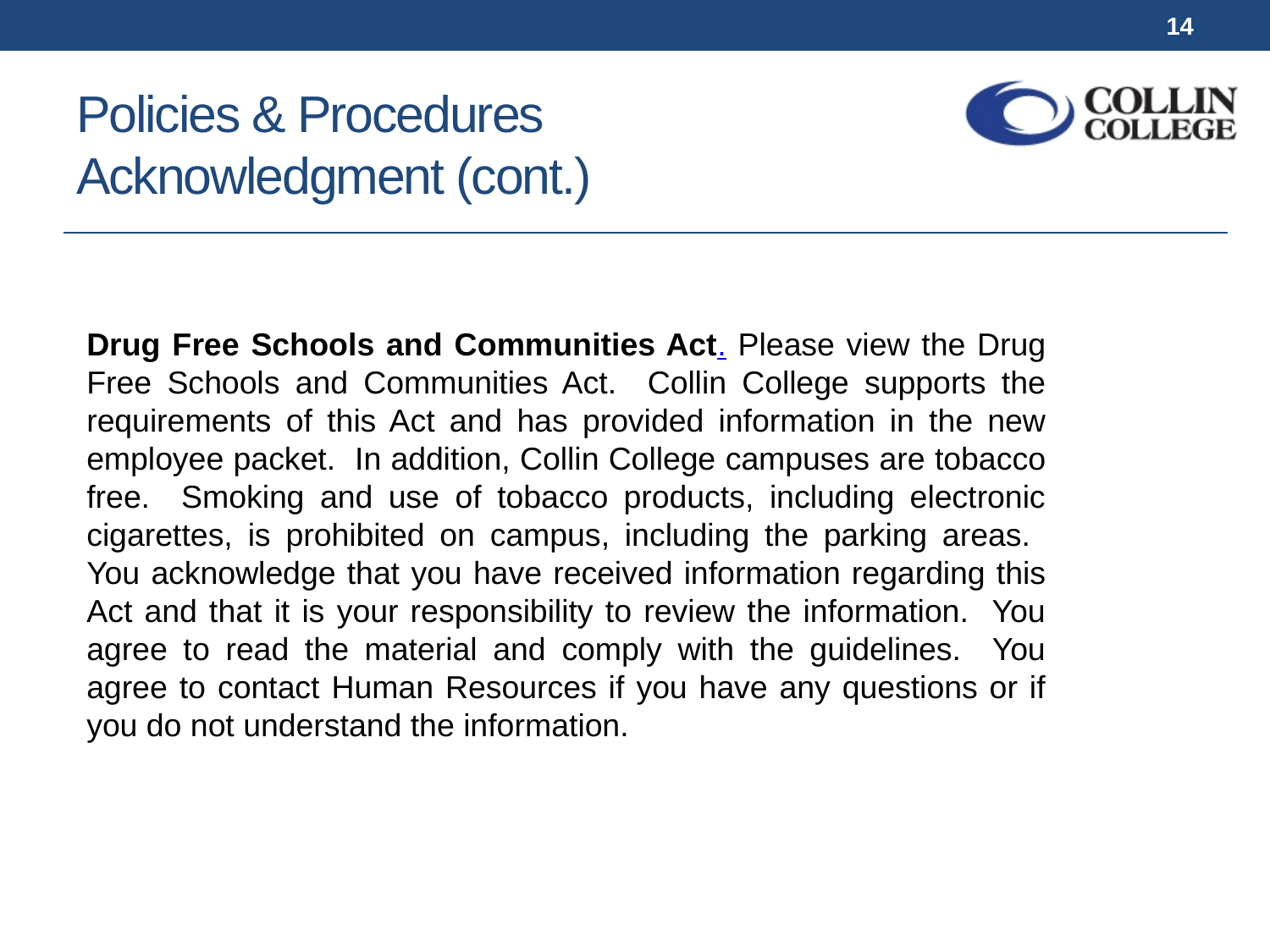

14
# Policies & Procedures Acknowledgment (cont.)

Drug Free Schools and Communities Act. Please view the Drug Free Schools and Communities Act.  Collin College supports the requirements of this Act and has provided information in the new employee packet.  In addition, Collin College campuses are tobacco free.  Smoking and use of tobacco products, including electronic cigarettes, is prohibited on campus, including the parking areas.  You acknowledge that you have received information regarding this Act and that it is your responsibility to review the information.  You agree to read the material and comply with the guidelines.  You agree to contact Human Resources if you have any questions or if you do not understand the information.